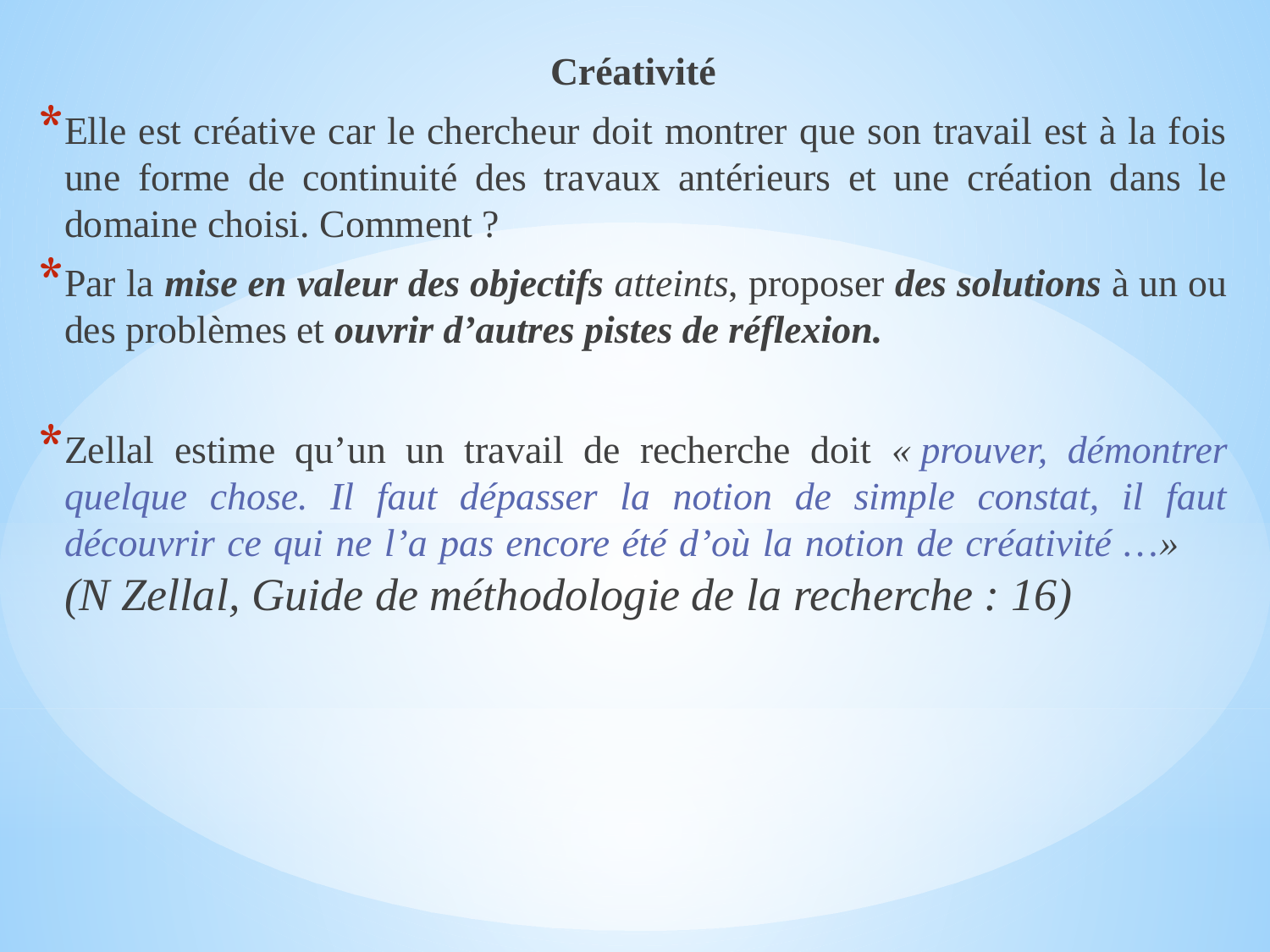

Créativité
Elle est créative car le chercheur doit montrer que son travail est à la fois une forme de continuité des travaux antérieurs et une création dans le domaine choisi. Comment ?
Par la mise en valeur des objectifs atteints, proposer des solutions à un ou des problèmes et ouvrir d’autres pistes de réflexion.

Zellal estime qu’un un travail de recherche doit « prouver, démontrer quelque chose. Il faut dépasser la notion de simple constat, il faut découvrir ce qui ne l’a pas encore été d’où la notion de créativité …»     (N Zellal, Guide de méthodologie de la recherche : 16)